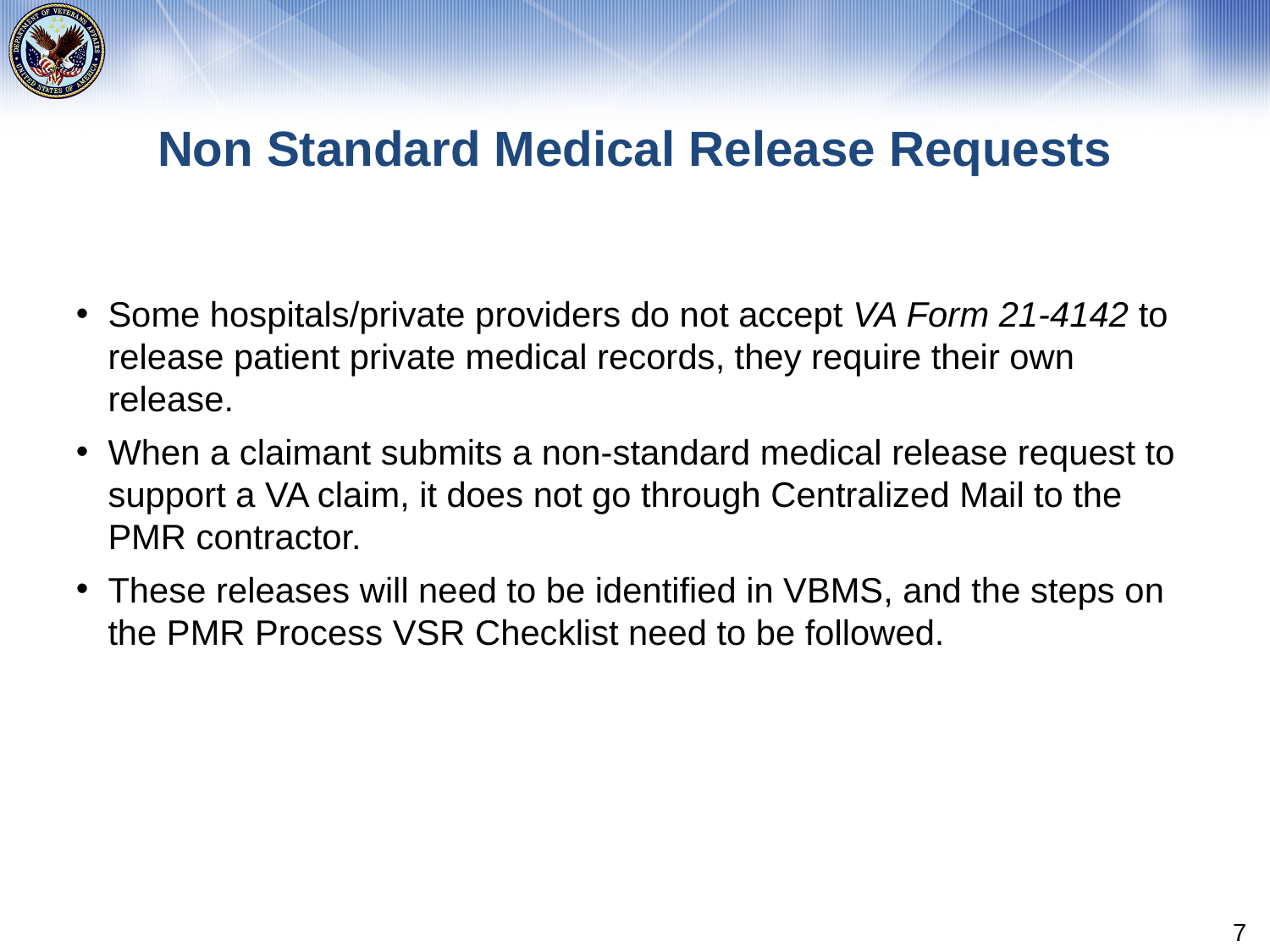

# Non Standard Medical Release Requests
Some hospitals/private providers do not accept VA Form 21-4142 to release patient private medical records, they require their own release.
When a claimant submits a non-standard medical release request to support a VA claim, it does not go through Centralized Mail to the PMR contractor.
These releases will need to be identified in VBMS, and the steps on the PMR Process VSR Checklist need to be followed.
7